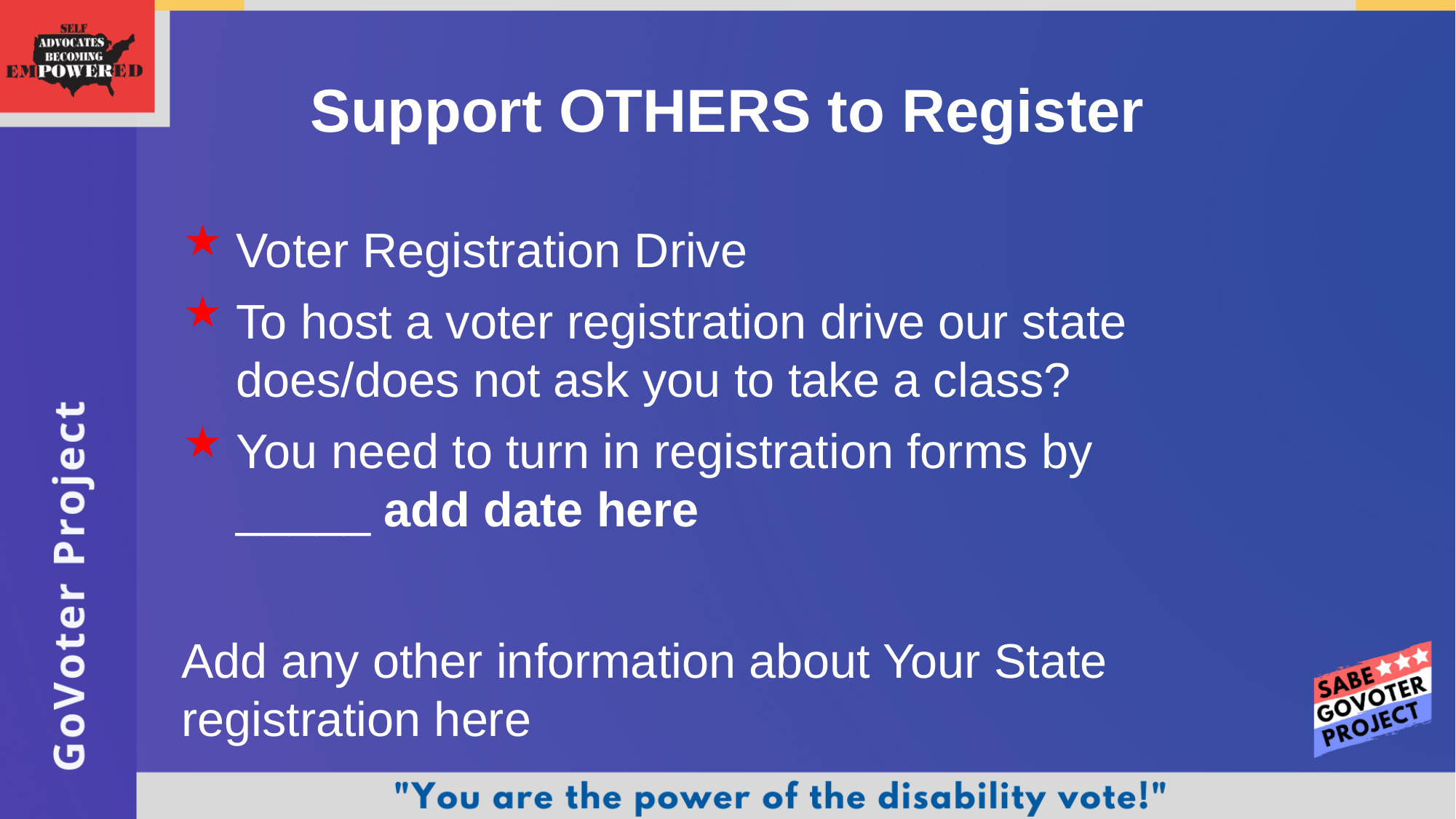

# Support OTHERS to Register
Voter Registration Drive
To host a voter registration drive our state does/does not ask you to take a class?
You need to turn in registration forms by                    _____ add date here

Add any other information about Your State registration here